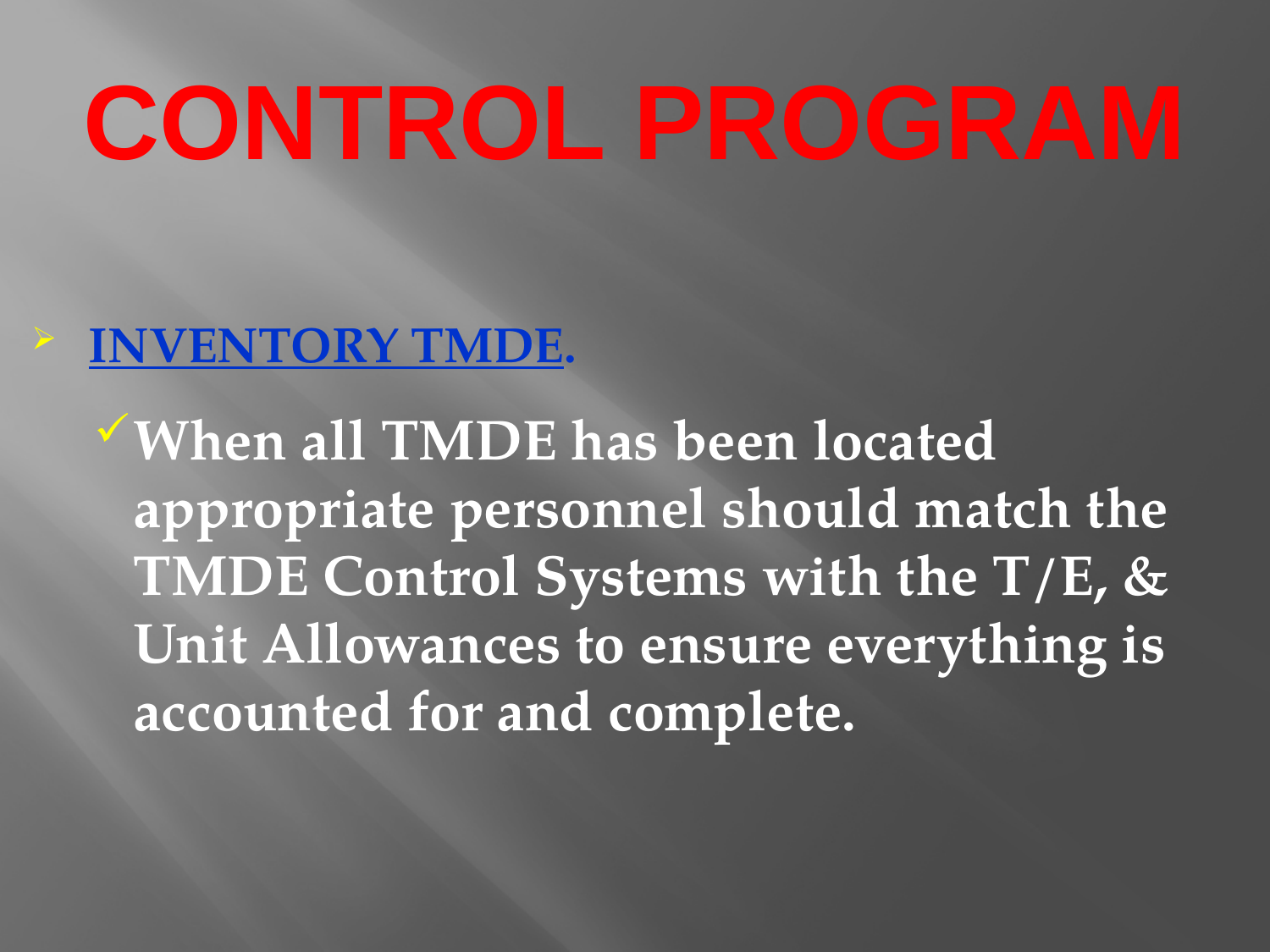

# CONTROL PROGRAM
INVENTORY TMDE.

When all TMDE has been located appropriate personnel should match the TMDE Control Systems with the T/E, & Unit Allowances to ensure everything is accounted for and complete.